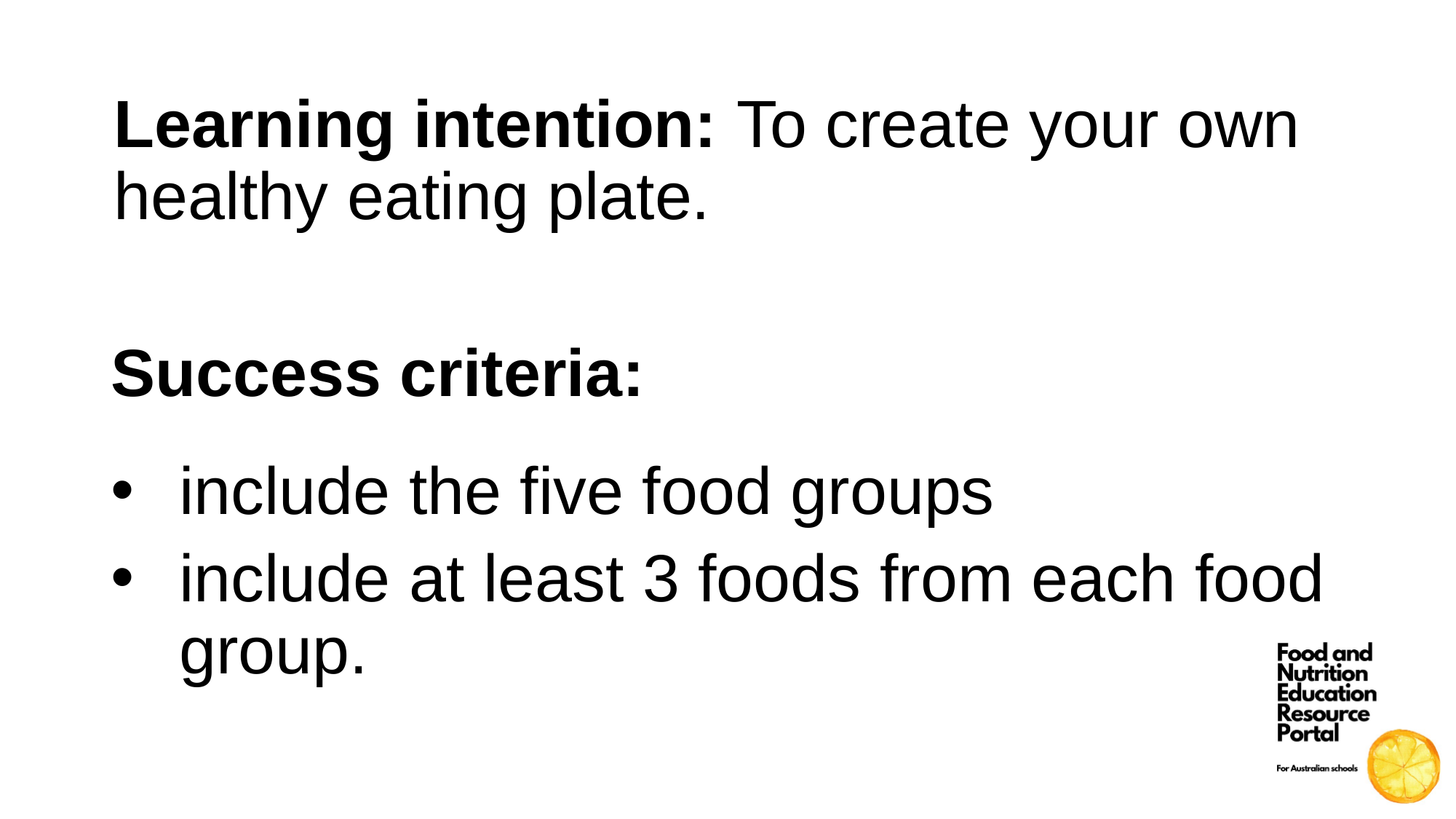

Learning intention: To create your own healthy eating plate.
Success criteria:
include the five food groups
include at least 3 foods from each food group.